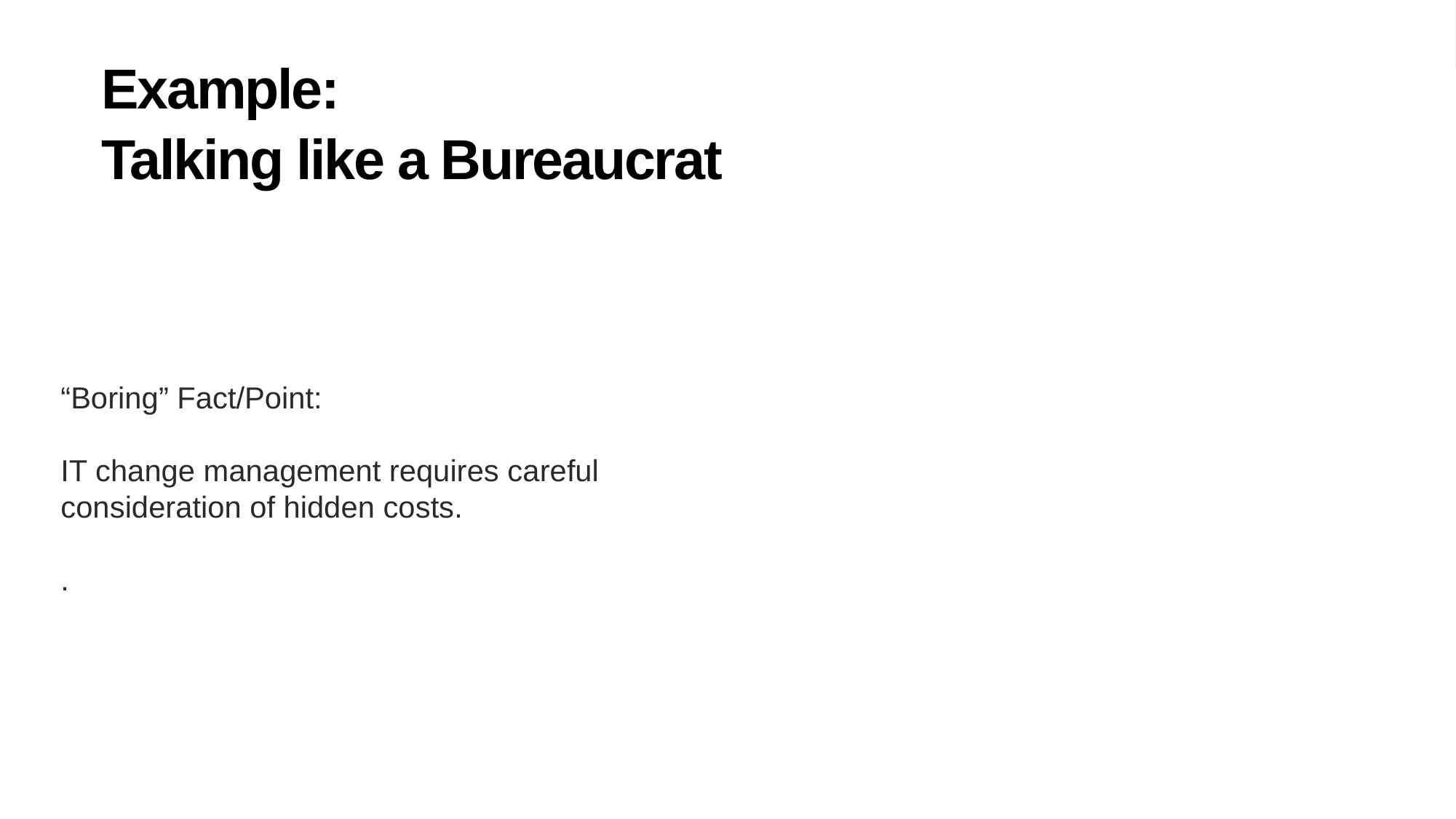

Example:
Talking like a Bureaucrat

“Boring” Fact/Point:

IT change management requires careful consideration of hidden costs.

.